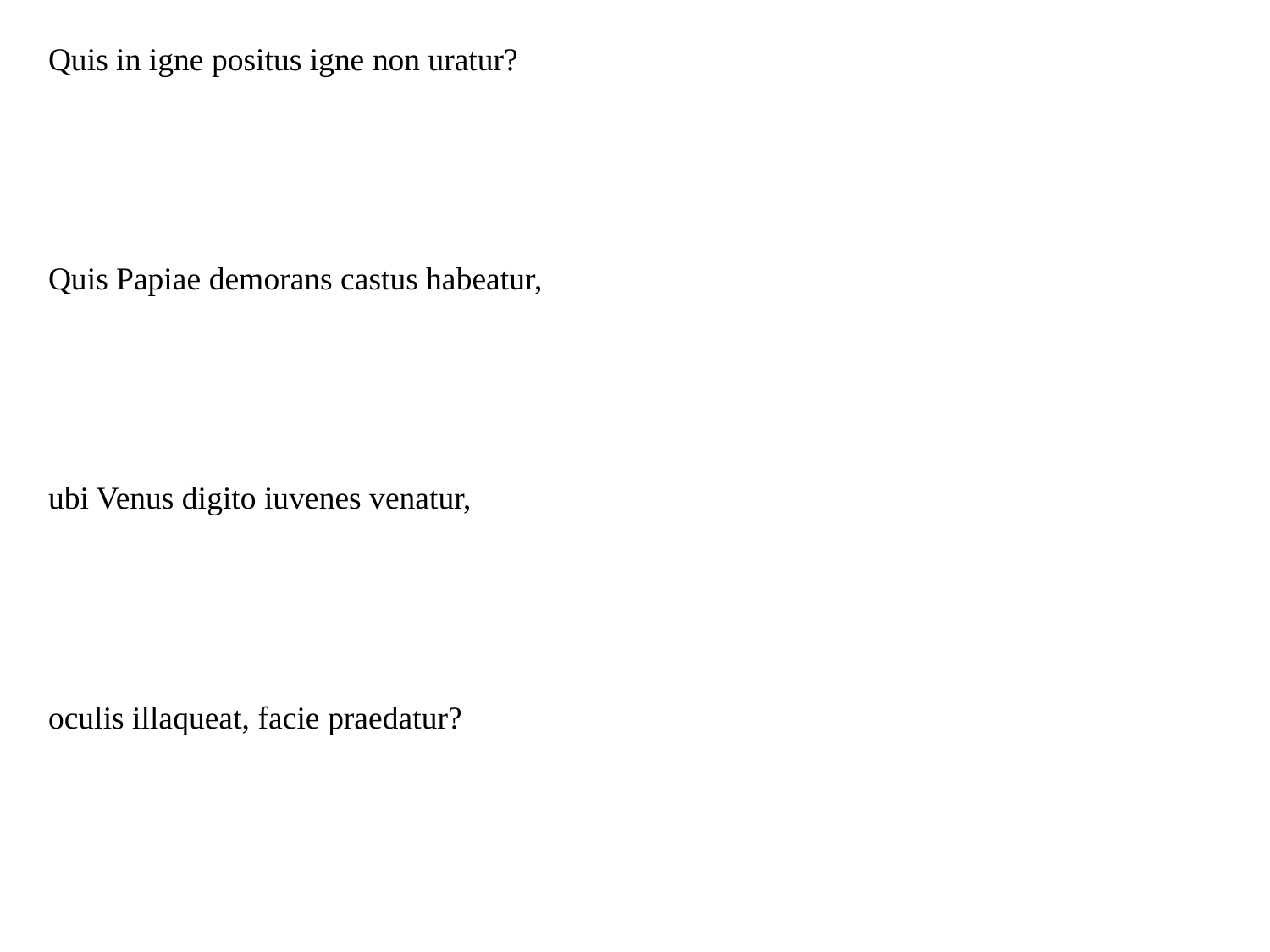

| Quis in igne positus igne non uratur? |
| --- |
| Quis Papiae demorans castus habeatur, |
| ubi Venus digito iuvenes venatur, |
| oculis illaqueat, facie praedatur? |